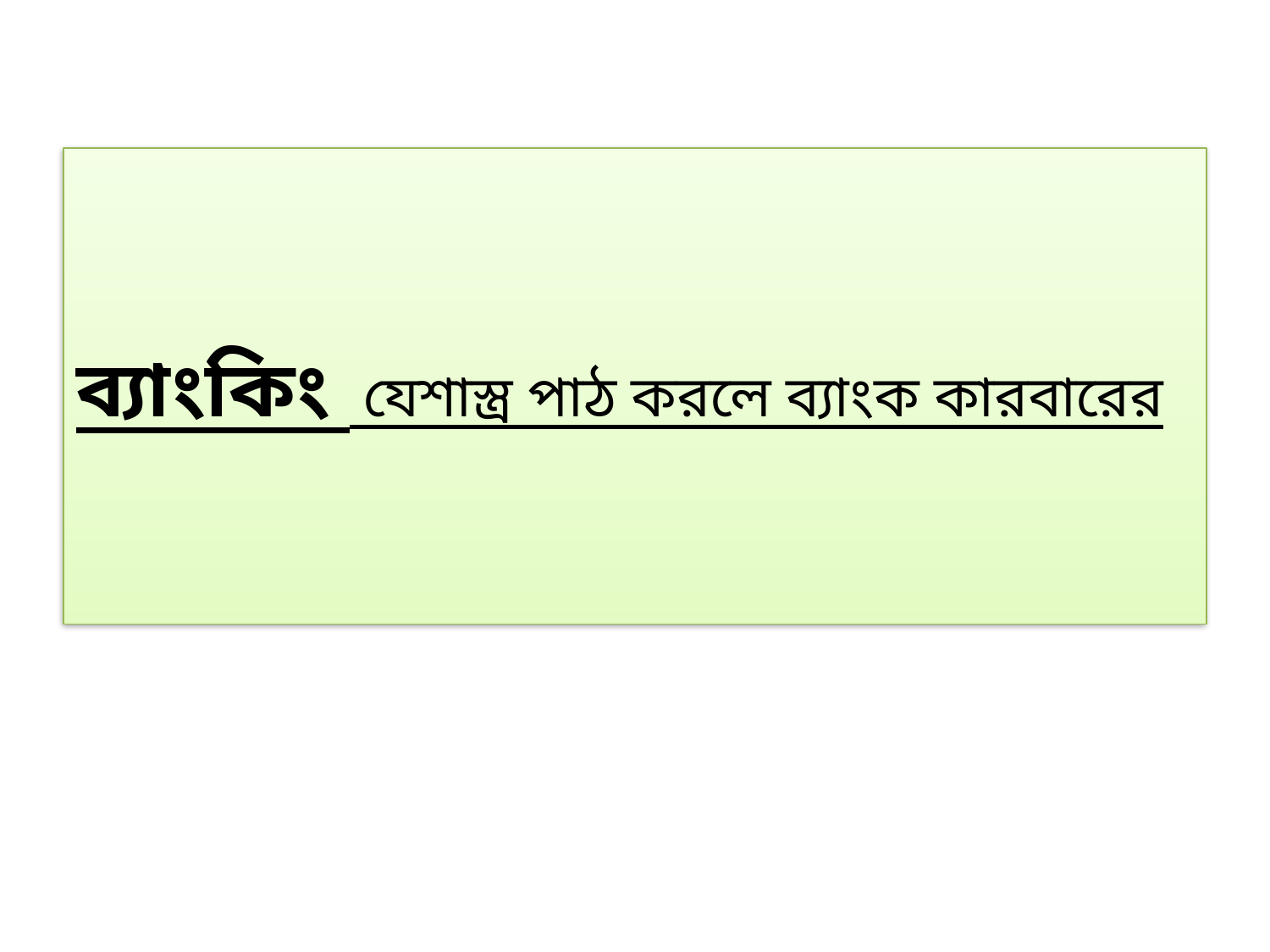

# ব্যাংকিং  যেশাস্ত্র পাঠ করলে ব্যাংক কারবারের